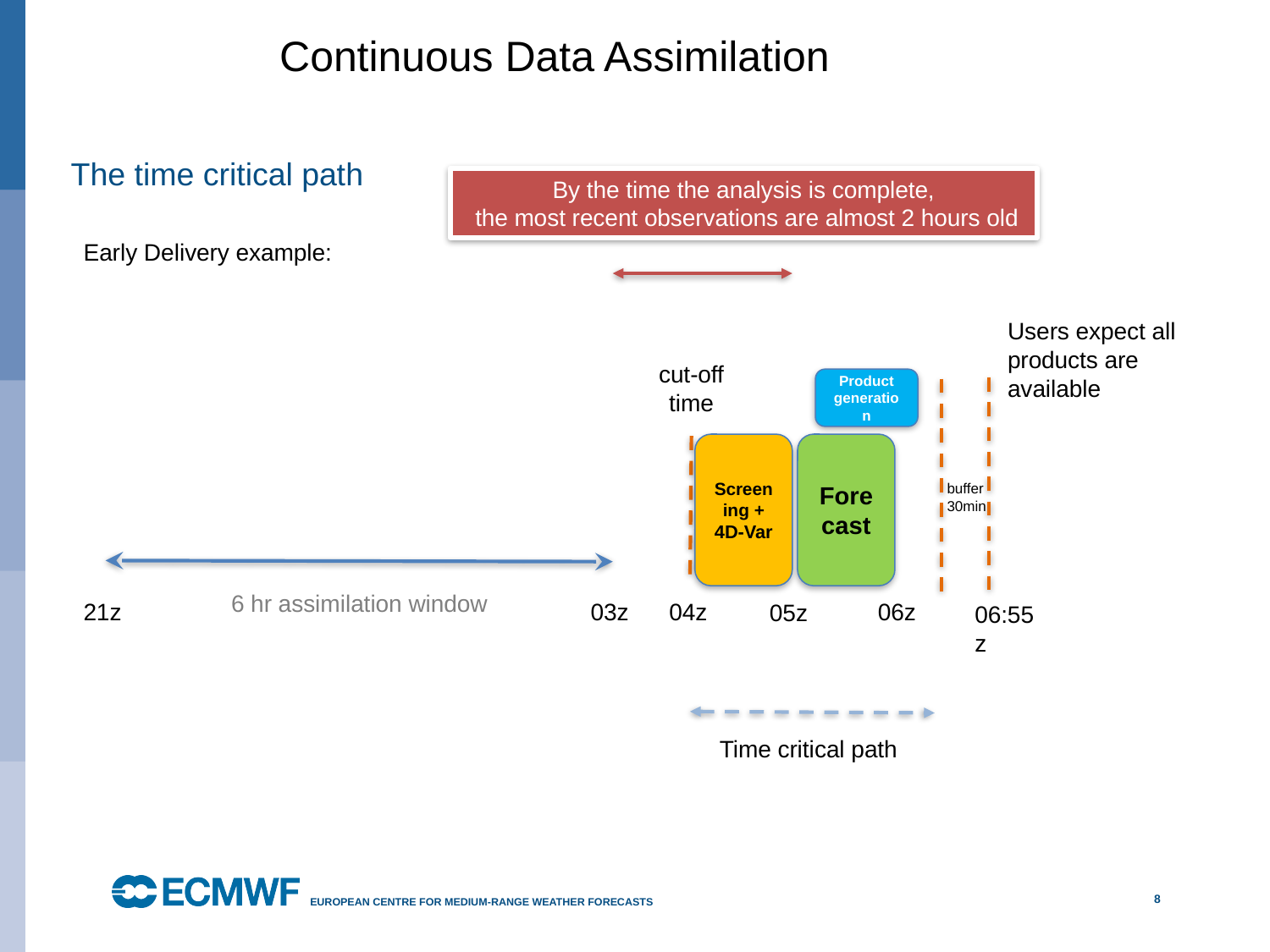

Continuous Data Assimilation
# The time critical path
By the time the analysis is complete,
 the most recent observations are almost 2 hours old
Early Delivery example:
Users expect all products are available
06:55z
cut-off time
04z
Product generation
Forecast
Screening +
4D-Var
06z
05z
buffer
30min
6 hr assimilation window
21z
03z
Time critical path
8